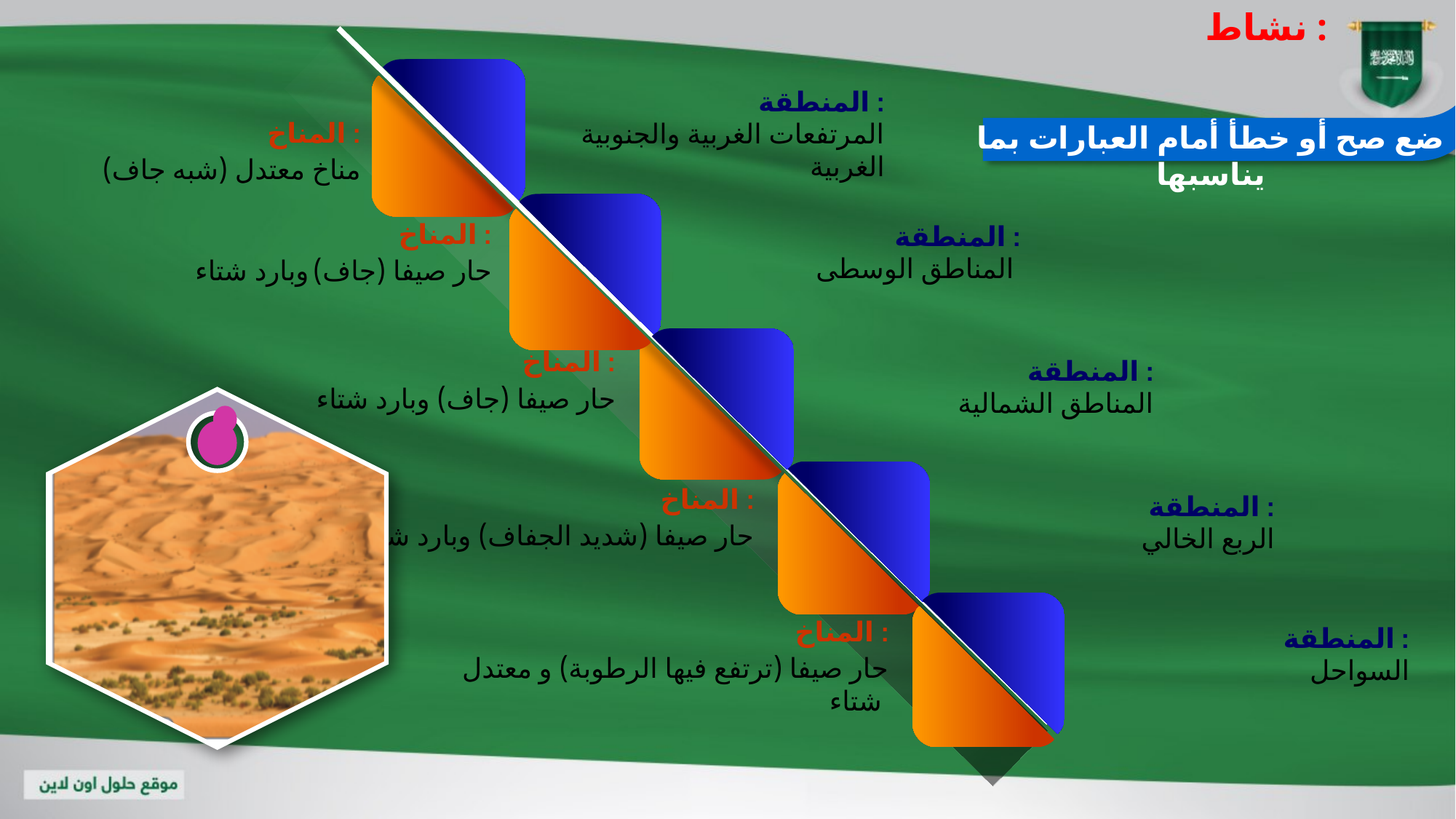

نشاط :

المنطقة :
المرتفعات الغربية والجنوبية الغربية

ضع صح أو خطأ أمام العبارات بما يناسبها
المناخ :
مناخ معتدل (شبه جاف)

المناخ :
حار صيفا (جاف) وبارد شتاء
المنطقة :
المناطق الوسطى

المناخ :
حار صيفا (جاف) وبارد شتاء

المنطقة :
المناطق الشمالية

المناخ :
حار صيفا (شديد الجفاف) وبارد شتاء

المنطقة :
الربع الخالي

المناخ :
حار صيفا (ترتفع فيها الرطوبة) و معتدل  شتاء

المنطقة :
السواحل